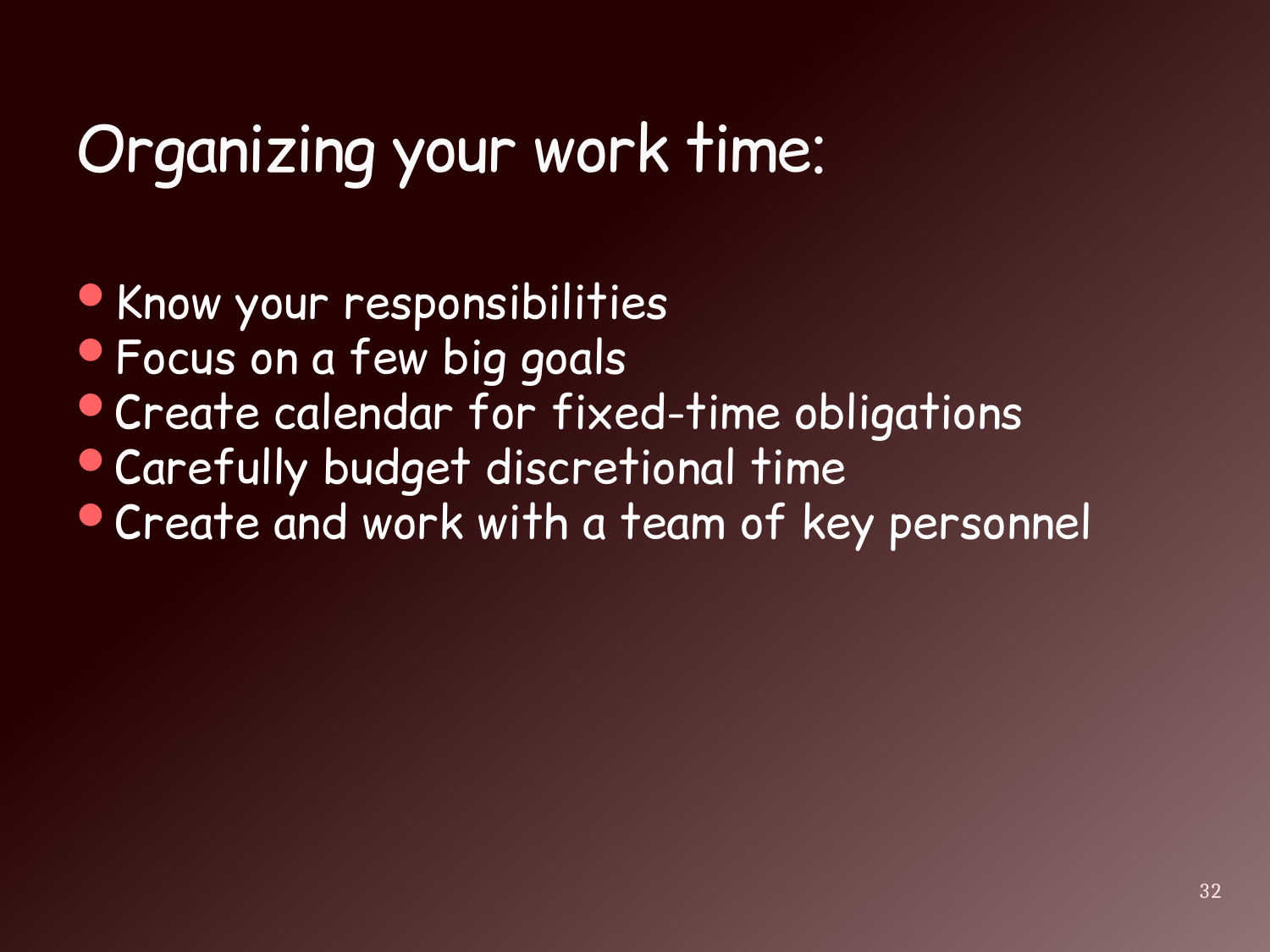

# Organizing your work time:

Know your responsibilities
Focus on a few big goals
Create calendar for fixed-time obligations
Carefully budget discretional time
Create and work with a team of key personnel
32